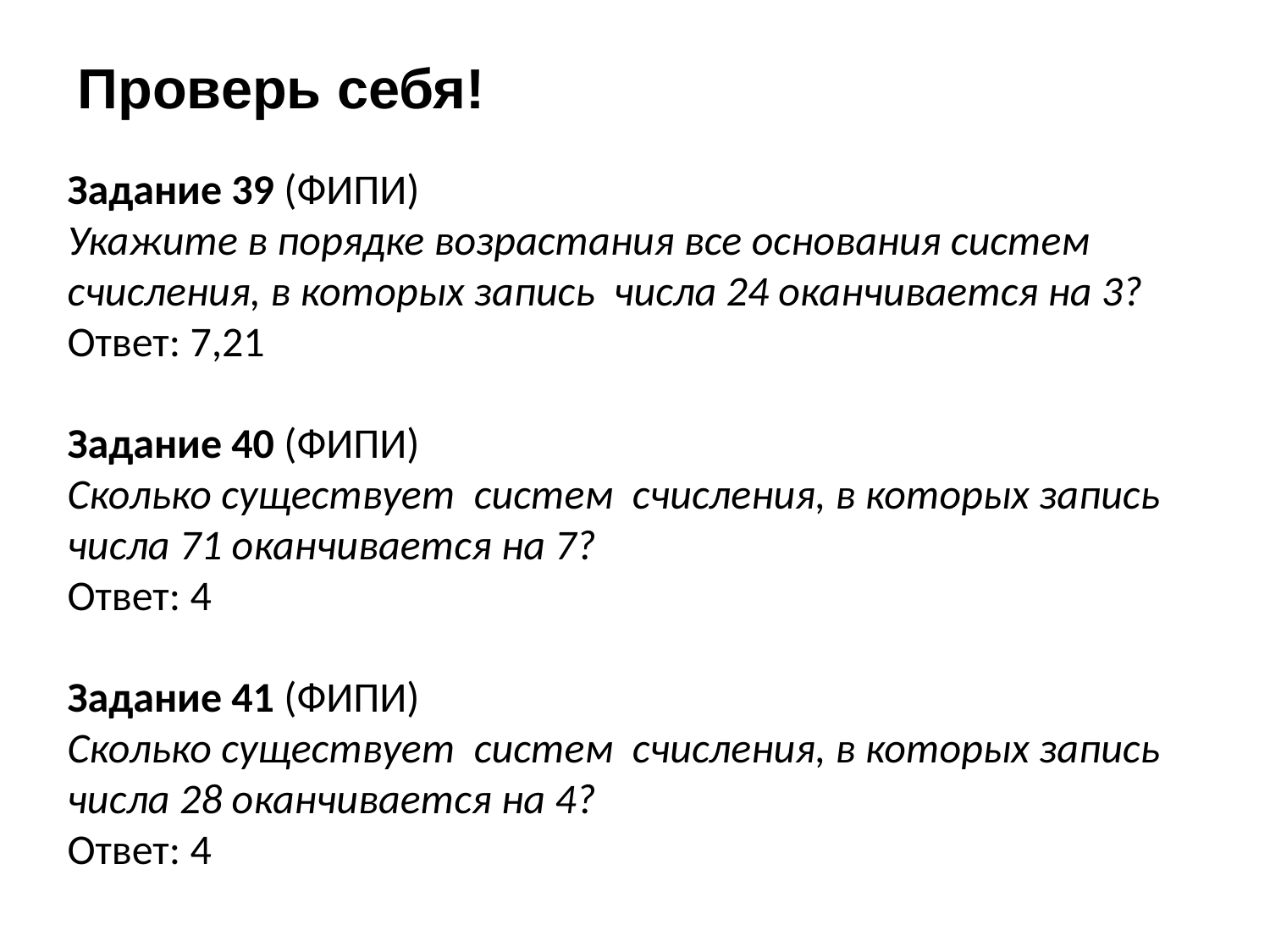

Проверь себя!
Задание 39 (ФИПИ)
Укажите в порядке возрастания все основания систем  счисления, в которых запись  числа 24 оканчивается на 3?
Ответ: 7,21

Задание 40 (ФИПИ)
Сколько существует  систем  счисления, в которых запись  числа 71 оканчивается на 7?
Ответ: 4

Задание 41 (ФИПИ)
Сколько существует  систем  счисления, в которых запись  числа 28 оканчивается на 4?
Ответ: 4